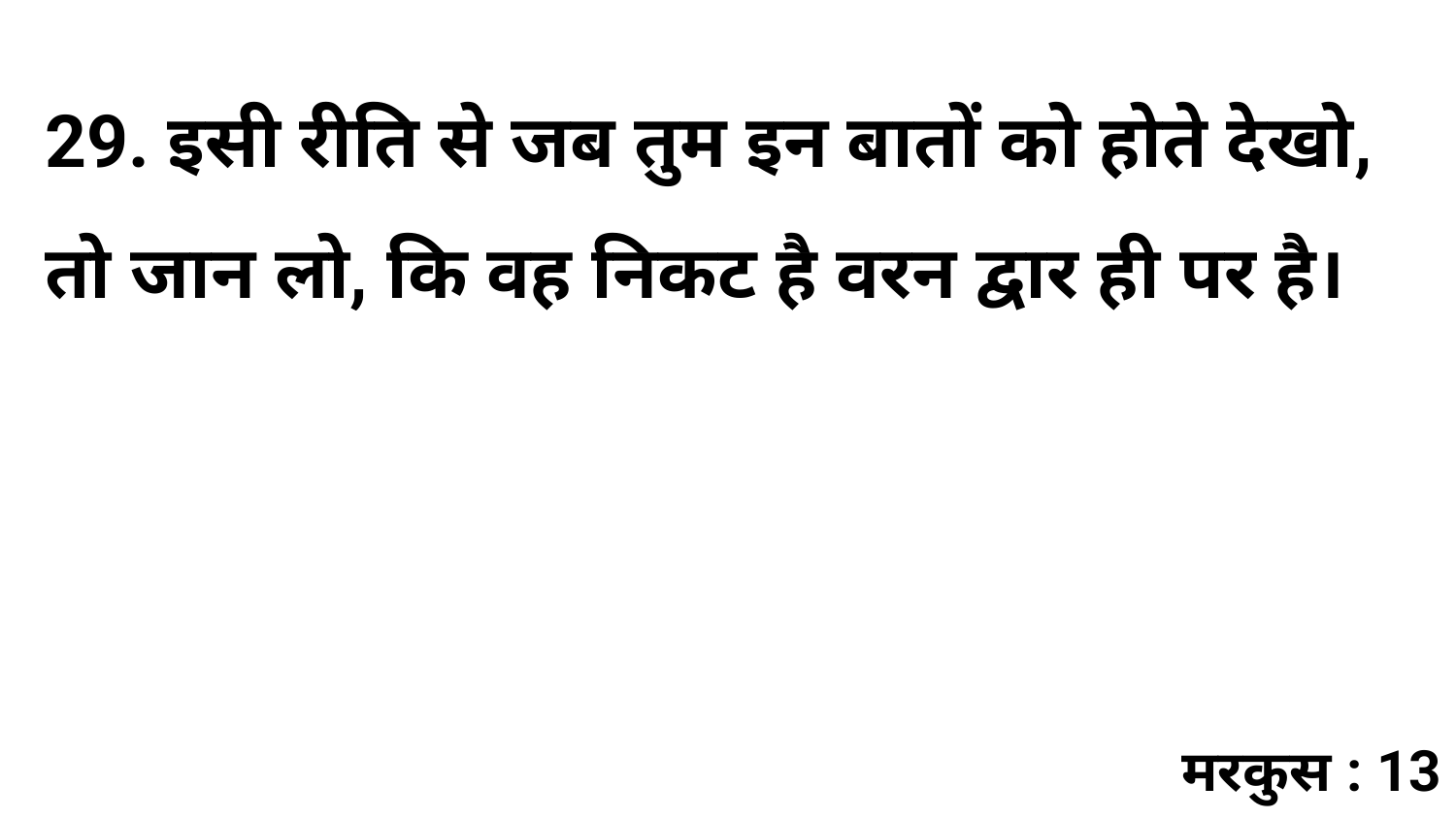

29. इसी रीति से जब तुम इन बातों को होते देखो, तो जान लो, कि वह निकट है वरन द्वार ही पर है।
मरकुस : 13